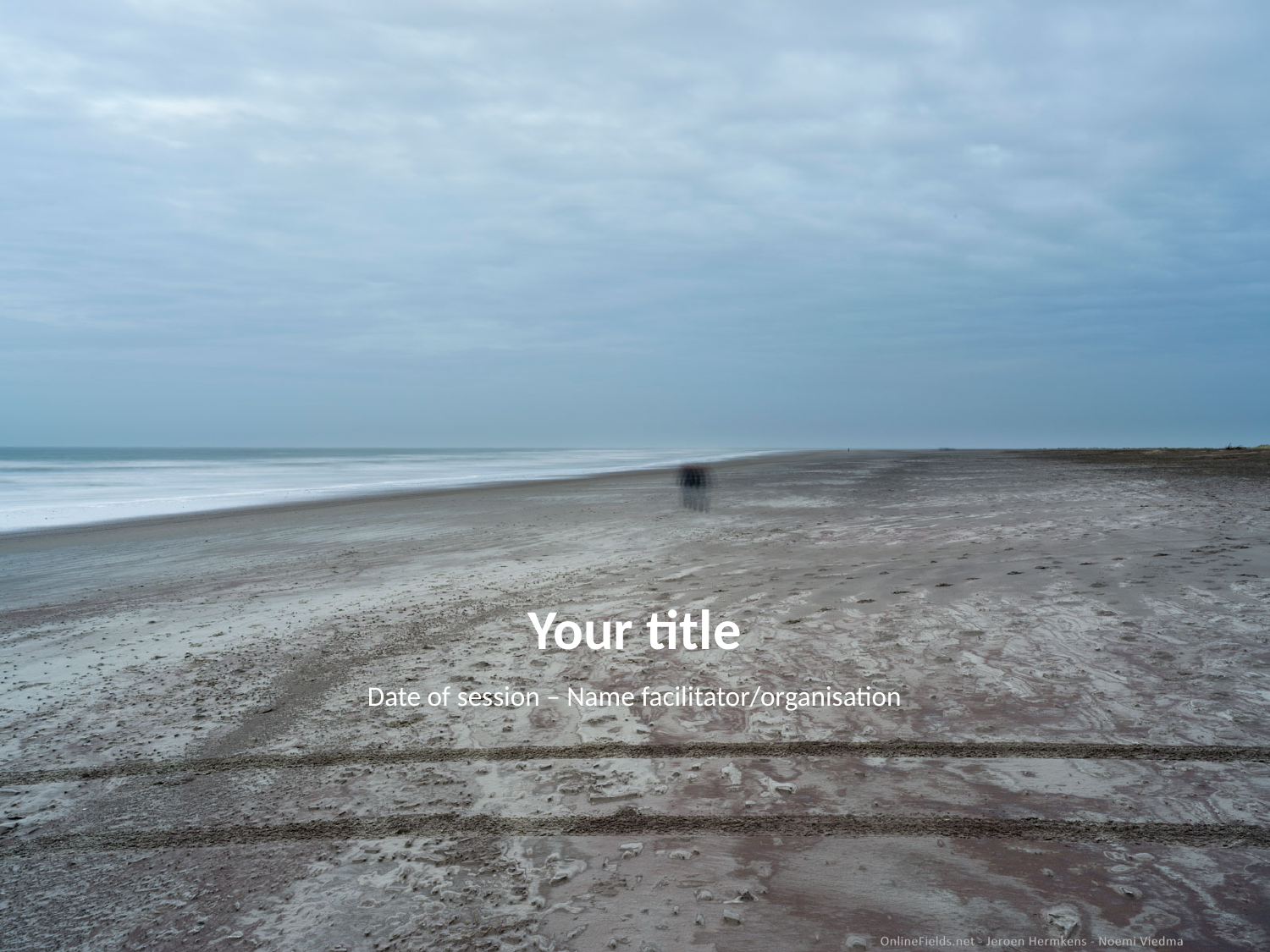

Your title
Date of session – Name facilitator/organisation